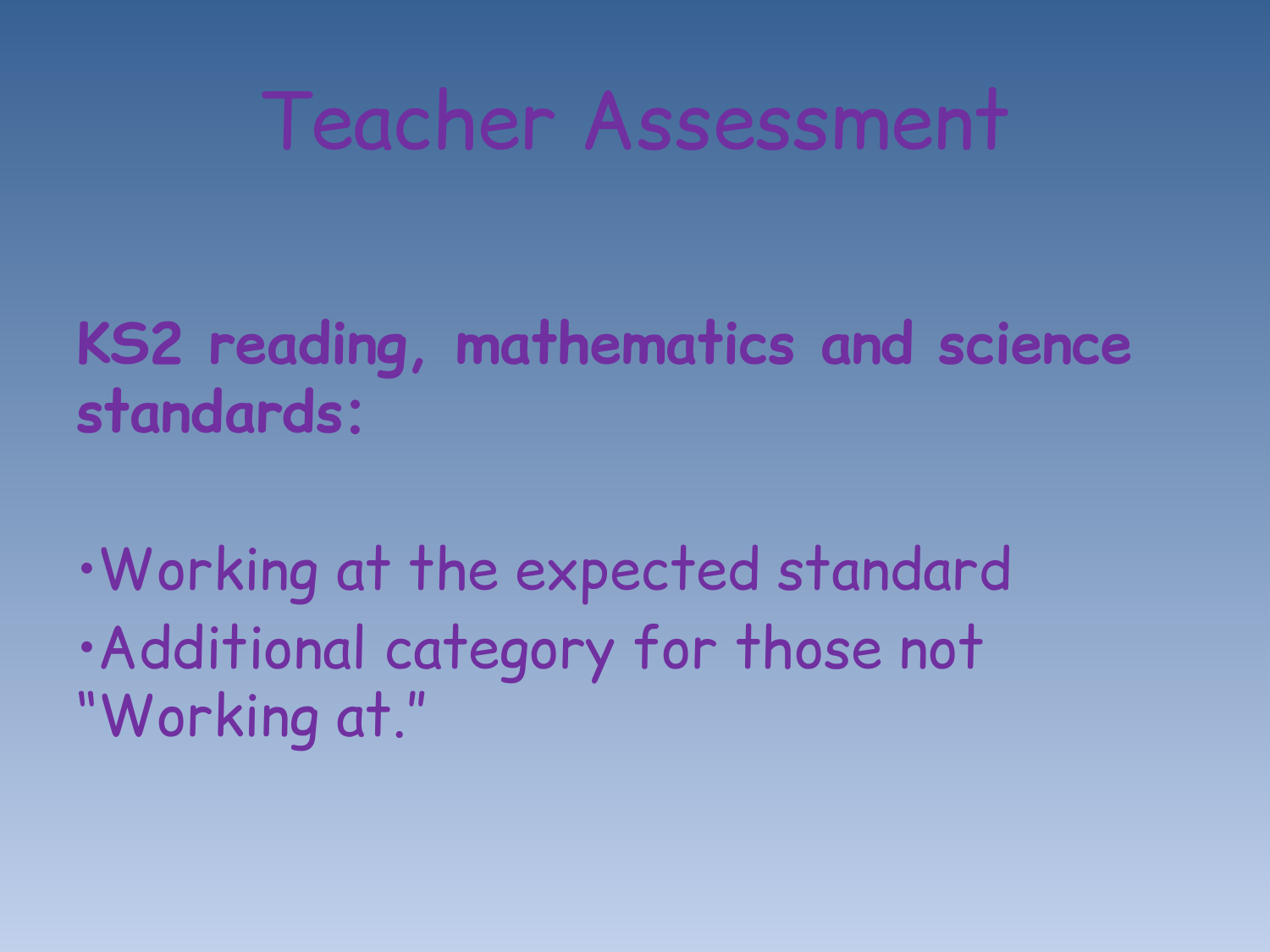

# Teacher Assessment

KS2 reading, mathematics and science standards:

•Working at the expected standard
•Additional category for those not “Working at.”